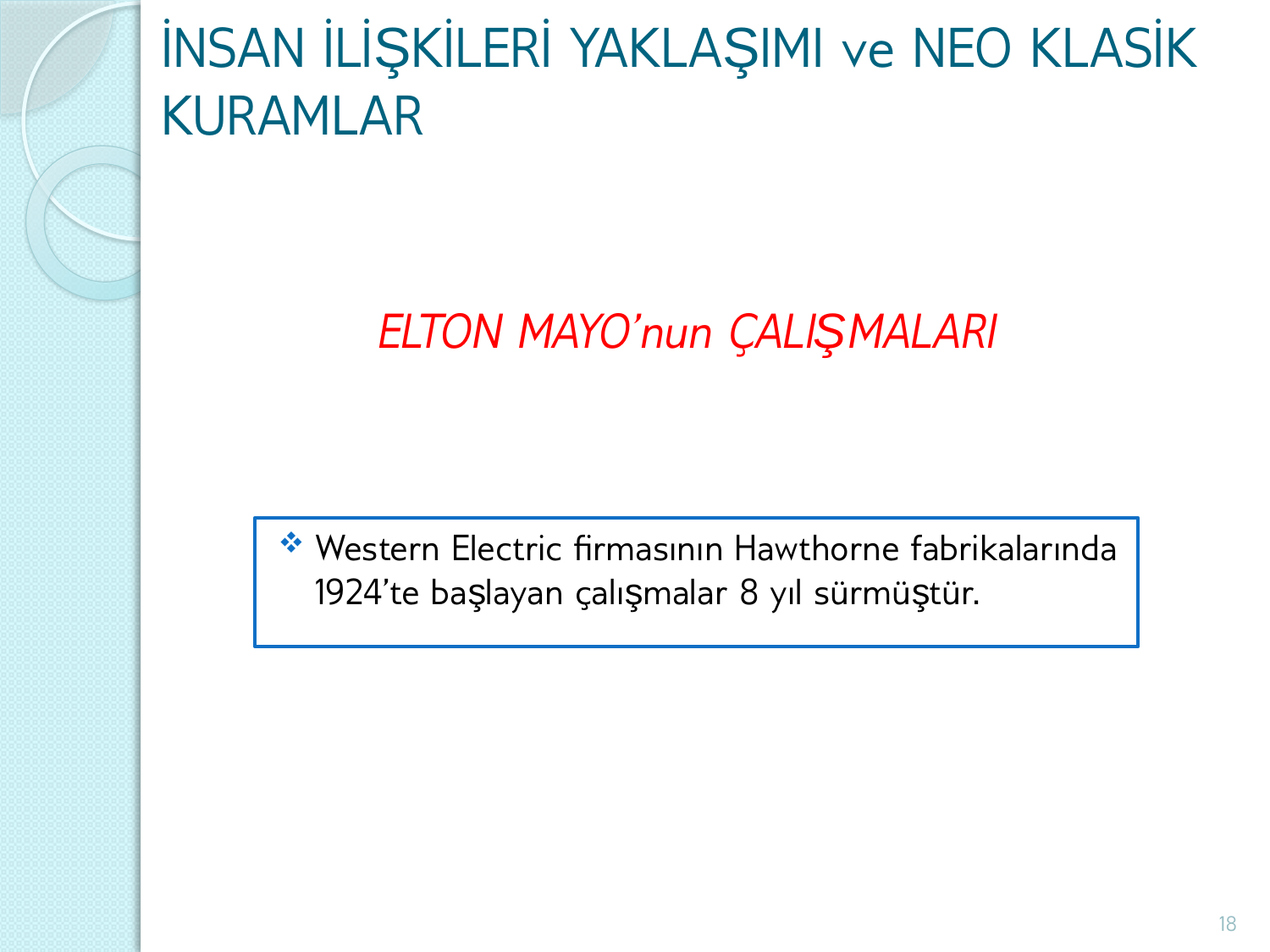

# İNSAN İLİŞKİLERİ YAKLAŞIMI ve NEO KLASİK KURAMLAR
ELTON MAYO’nun ÇALIŞMALARI
Western Electric firmasının Hawthorne fabrikalarında 1924’te başlayan çalışmalar 8 yıl sürmüştür.
18